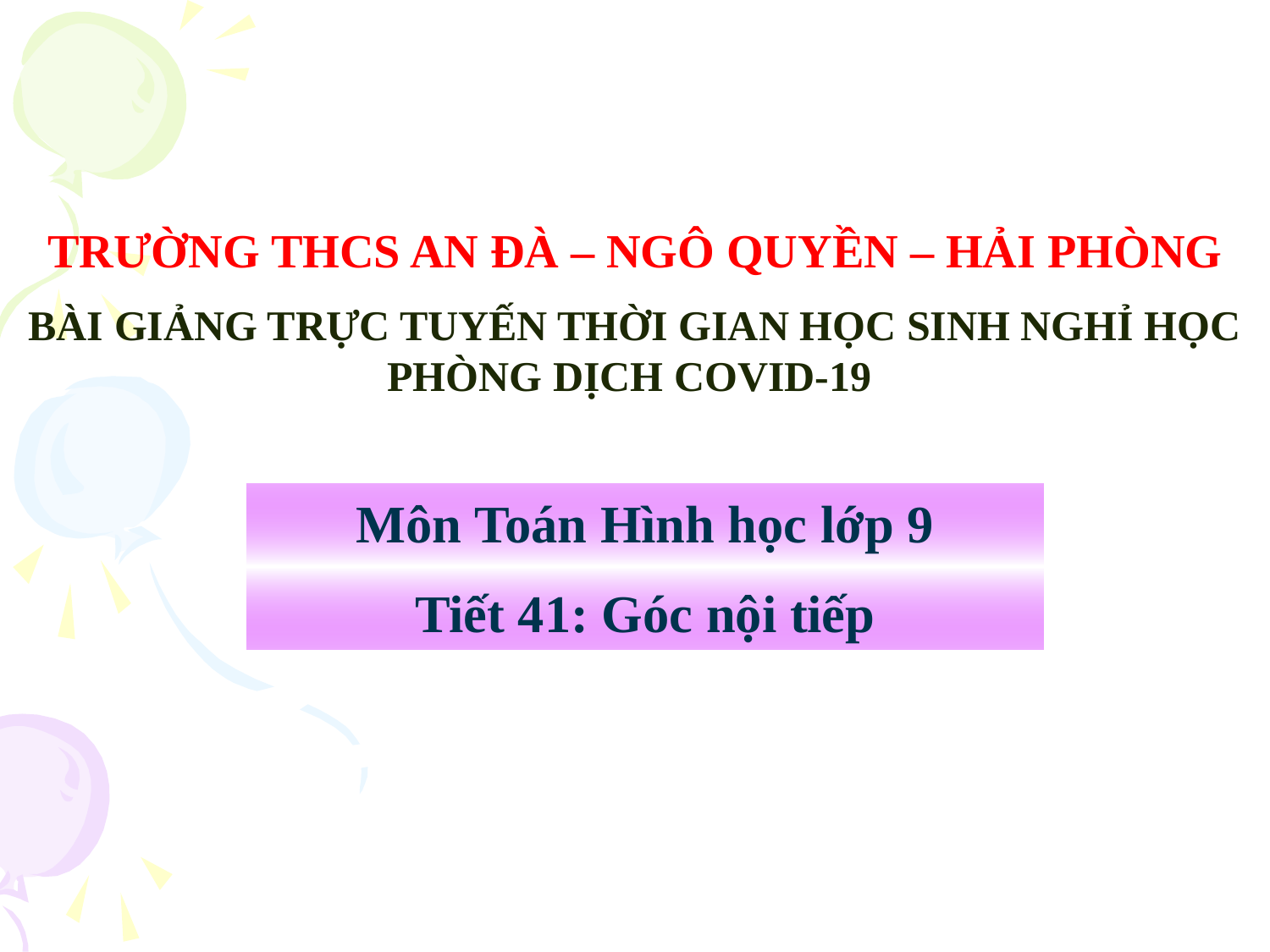

TRƯỜNG THCS AN ĐÀ – NGÔ QUYỀN – HẢI PHÒNG
BÀI GIẢNG TRỰC TUYẾN THỜI GIAN HỌC SINH NGHỈ HỌC PHÒNG DỊCH COVID-19

Môn Toán Hình học lớp 9
Tiết 41: Góc nội tiếp